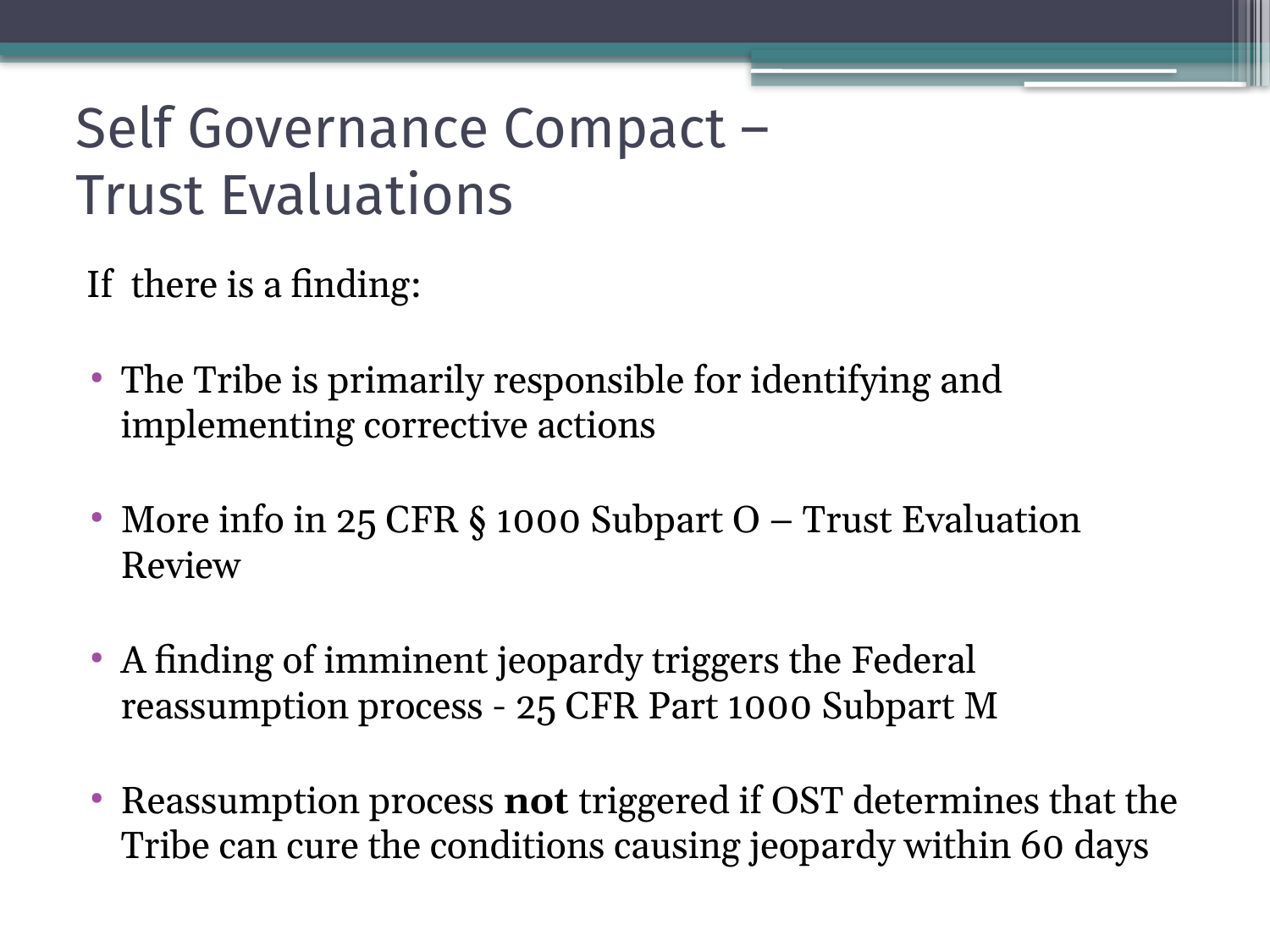

# Self Governance Compact – Trust Evaluations
If  there is a finding:

The Tribe is primarily responsible for identifying and implementing corrective actions

More info in 25 CFR § 1000 Subpart O – Trust Evaluation Review

A finding of imminent jeopardy triggers the Federal reassumption process - 25 CFR Part 1000 Subpart M

Reassumption process not triggered if OST determines that the Tribe can cure the conditions causing jeopardy within 60 days